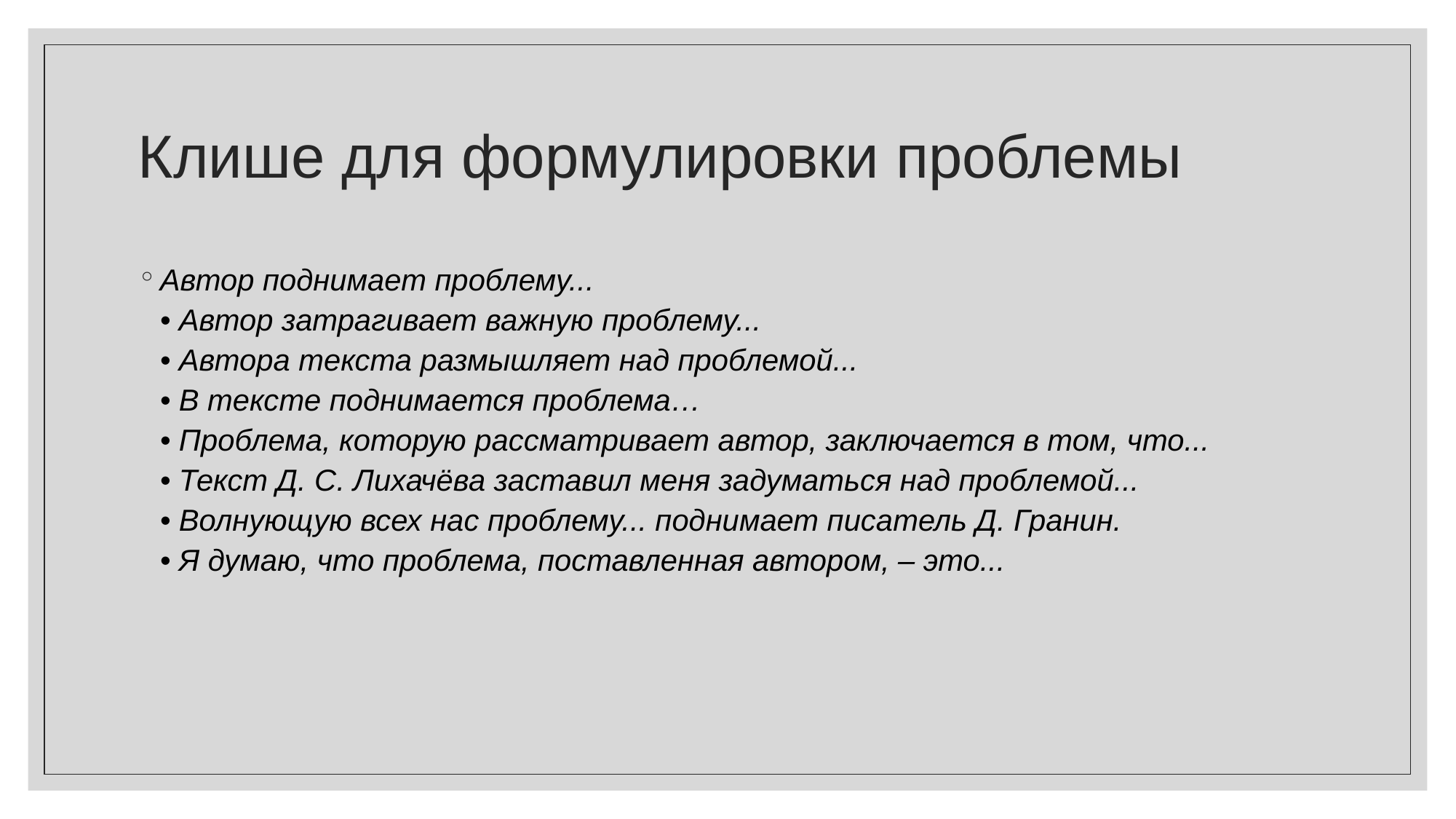

# Клише для формулировки проблемы
Автор поднимает проблему...
• Автор затрагивает важную проблему...
• Автора текста размышляет над проблемой...
• В тексте поднимается проблема…
• Проблема, которую рассматривает автор, заключается в том, что...
• Текст Д. С. Лихачёва заставил меня задуматься над проблемой...
• Волнующую всех нас проблему... поднимает писатель Д. Гранин.
• Я думаю, что проблема, поставленная автором, – это...